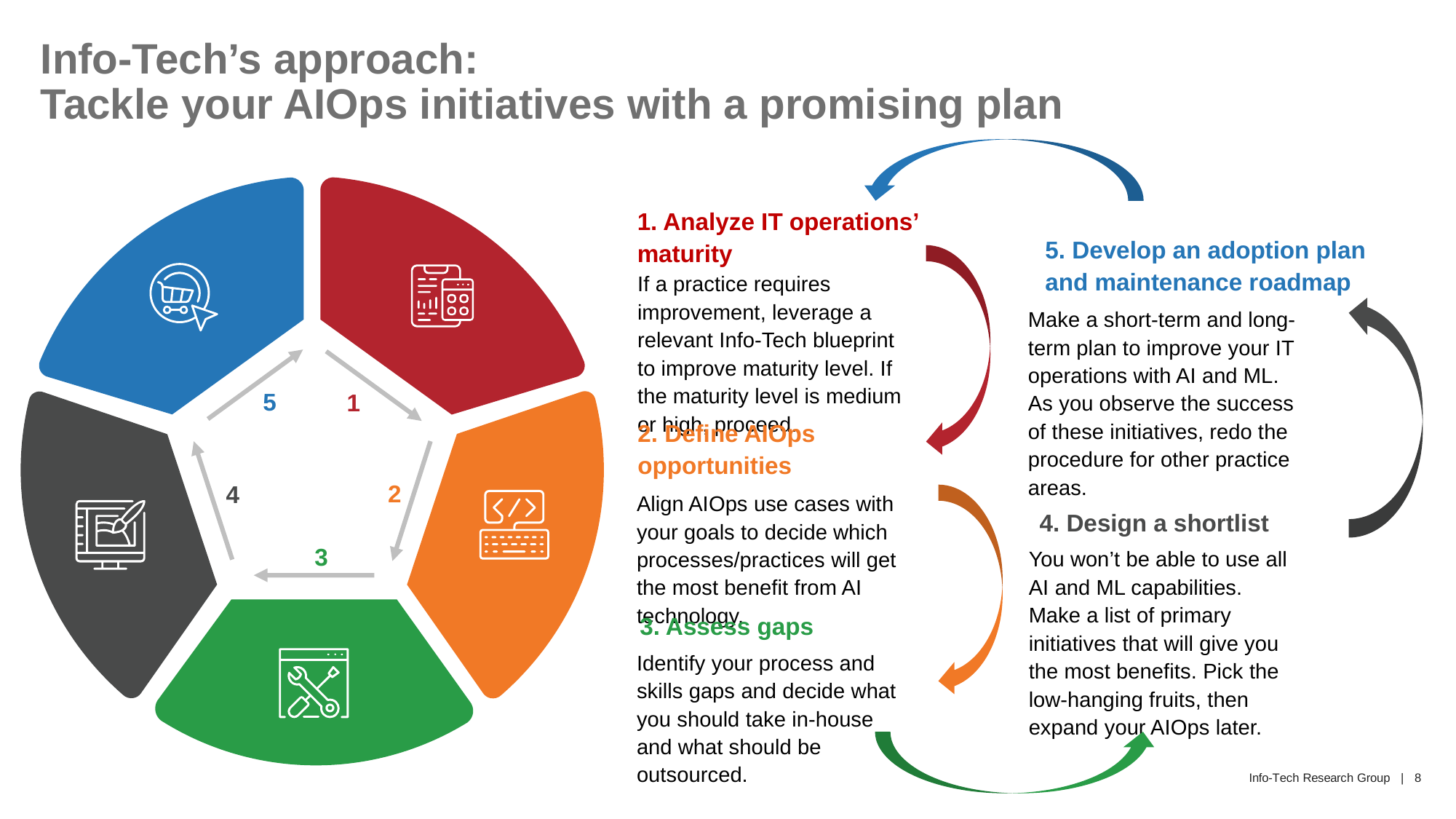

# Info-Tech’s approach: Tackle your AIOps initiatives with a promising plan

1. Analyze IT operations’
maturity
5. Develop an adoption plan
and maintenance roadmap

If a practice requires improvement, leverage a relevant Info-Tech blueprint to improve maturity level. If the maturity level is medium or high, proceed.
Make a short-term and long-term plan to improve your IT operations with AI and ML. As you observe the success of these initiatives, redo the procedure for other practice areas.

5
1

2. Define AIOps
opportunities

2
4

Align AIOps use cases with your goals to decide which processes/practices will get the most benefit from AI technology.

4. Design a shortlist
3
You won’t be able to use all AI and ML capabilities. Make a list of primary initiatives that will give you the most benefits. Pick the low-hanging fruits, then expand your AIOps later.

3. Assess gaps
Identify your process and skills gaps and decide what you should take in-house and what should be outsourced.